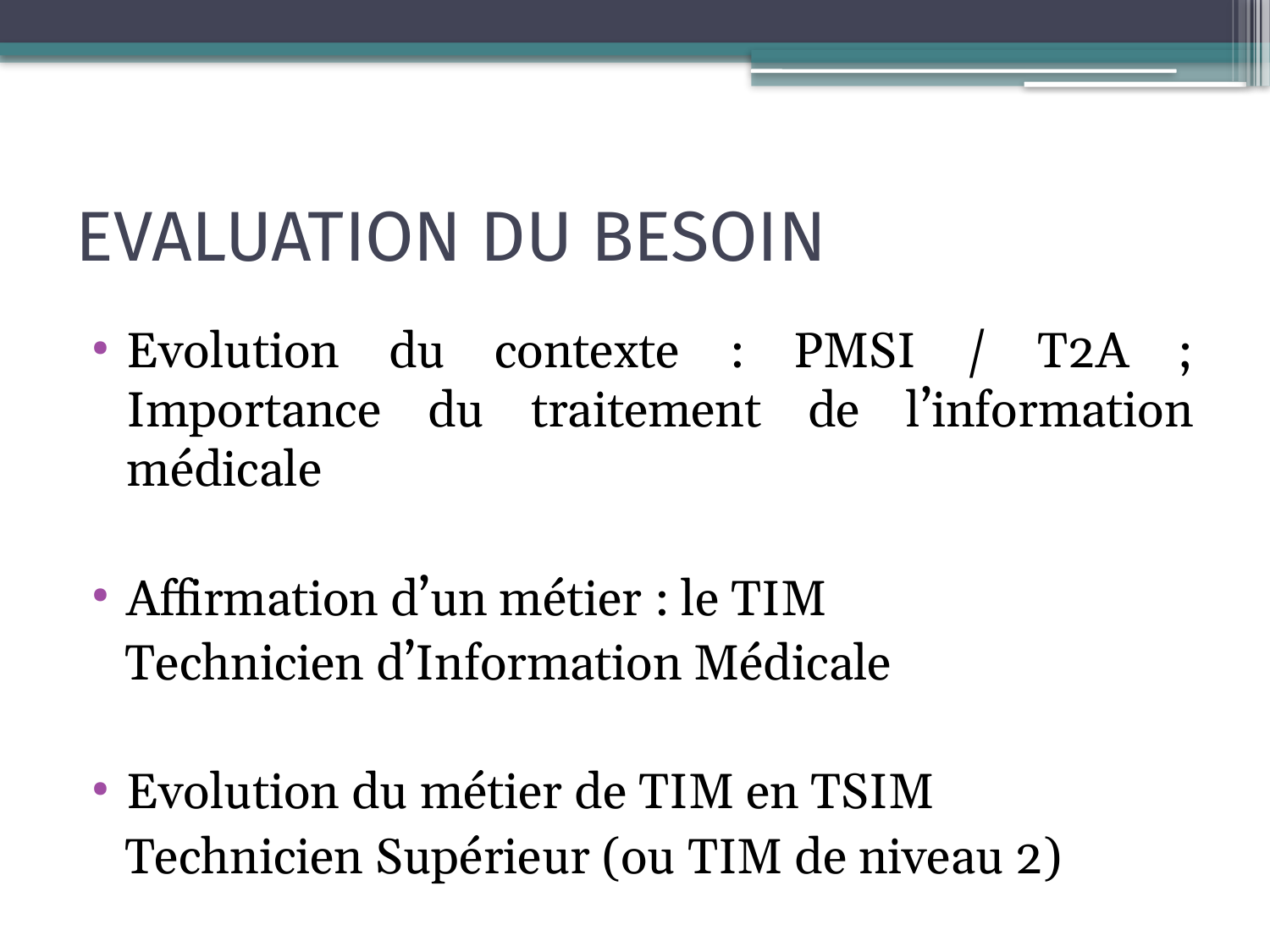

# EVALUATION DU BESOIN
Evolution du contexte : PMSI / T2A ; Importance du traitement de l’information médicale

Affirmation d’un métier : le TIM
	Technicien d’Information Médicale

Evolution du métier de TIM en TSIM
Technicien Supérieur (ou TIM de niveau 2)